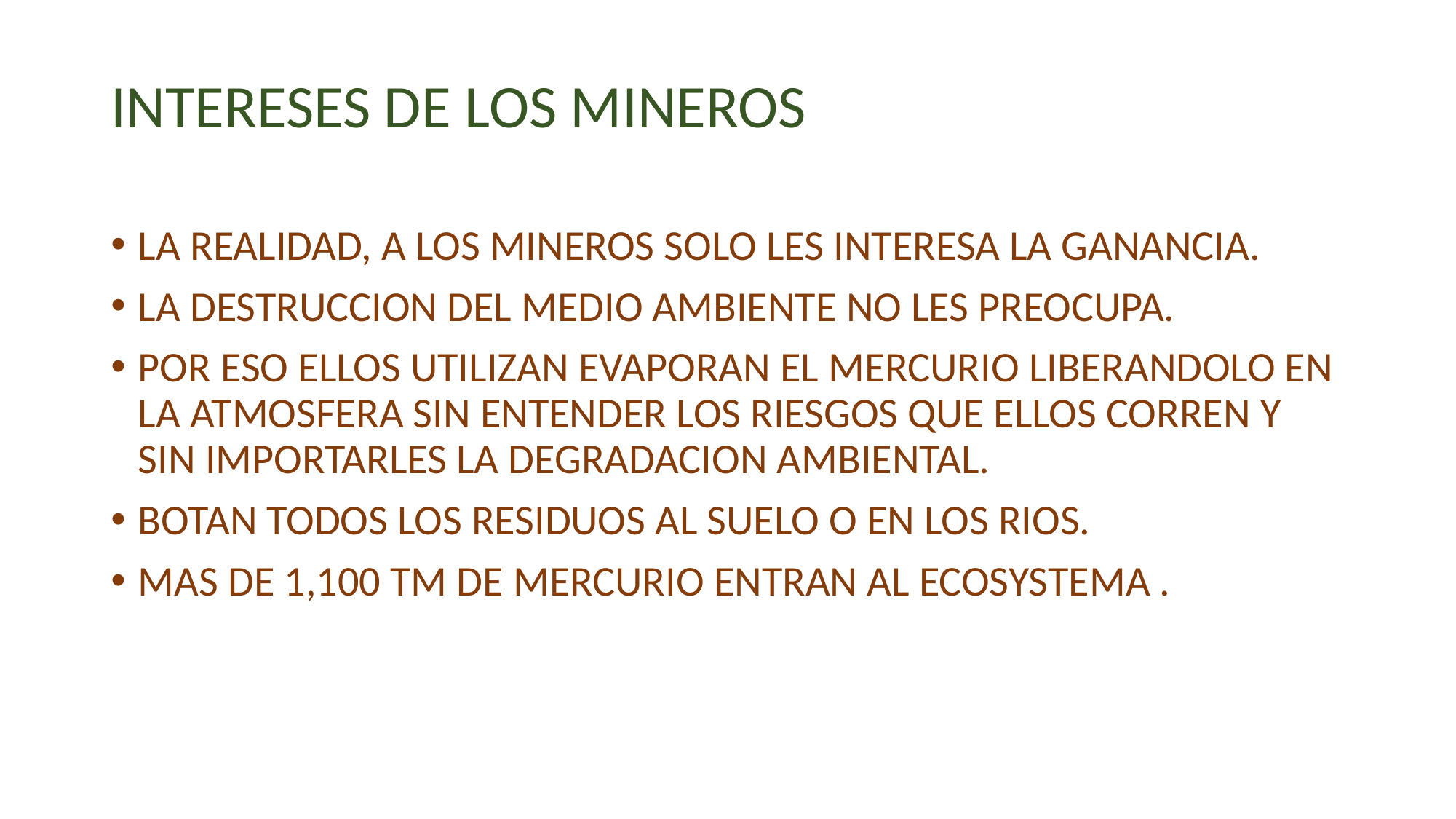

# INTERESES DE LOS MINEROS
LA REALIDAD, A LOS MINEROS SOLO LES INTERESA LA GANANCIA.
LA DESTRUCCION DEL MEDIO AMBIENTE NO LES PREOCUPA.
POR ESO ELLOS UTILIZAN EVAPORAN EL MERCURIO LIBERANDOLO EN LA ATMOSFERA SIN ENTENDER LOS RIESGOS QUE ELLOS CORREN Y SIN IMPORTARLES LA DEGRADACION AMBIENTAL.
BOTAN TODOS LOS RESIDUOS AL SUELO O EN LOS RIOS.
MAS DE 1,100 TM DE MERCURIO ENTRAN AL ECOSYSTEMA .